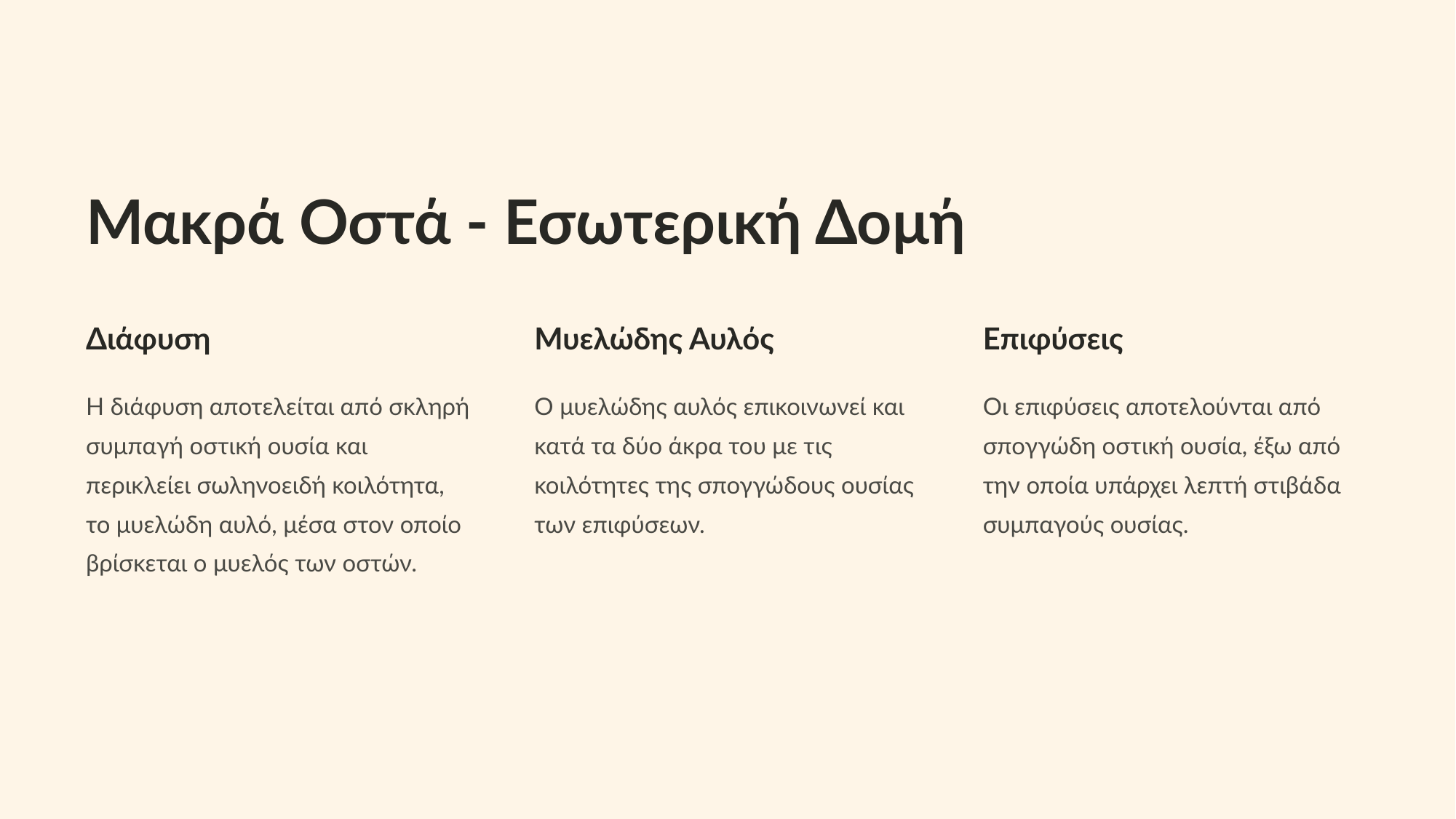

Μακρά Οστά - Εσωτερική Δομή
Διάφυση
Μυελώδης Αυλός
Επιφύσεις
Η διάφυση αποτελείται από σκληρή συμπαγή οστική ουσία και περικλείει σωληνοειδή κοιλότητα, το μυελώδη αυλό, μέσα στον οποίο βρίσκεται ο μυελός των οστών.
Ο μυελώδης αυλός επικοινωνεί και κατά τα δύο άκρα του με τις κοιλότητες της σπογγώδους ουσίας των επιφύσεων.
Οι επιφύσεις αποτελούνται από σπογγώδη οστική ουσία, έξω από την οποία υπάρχει λεπτή στιβάδα συμπαγούς ουσίας.